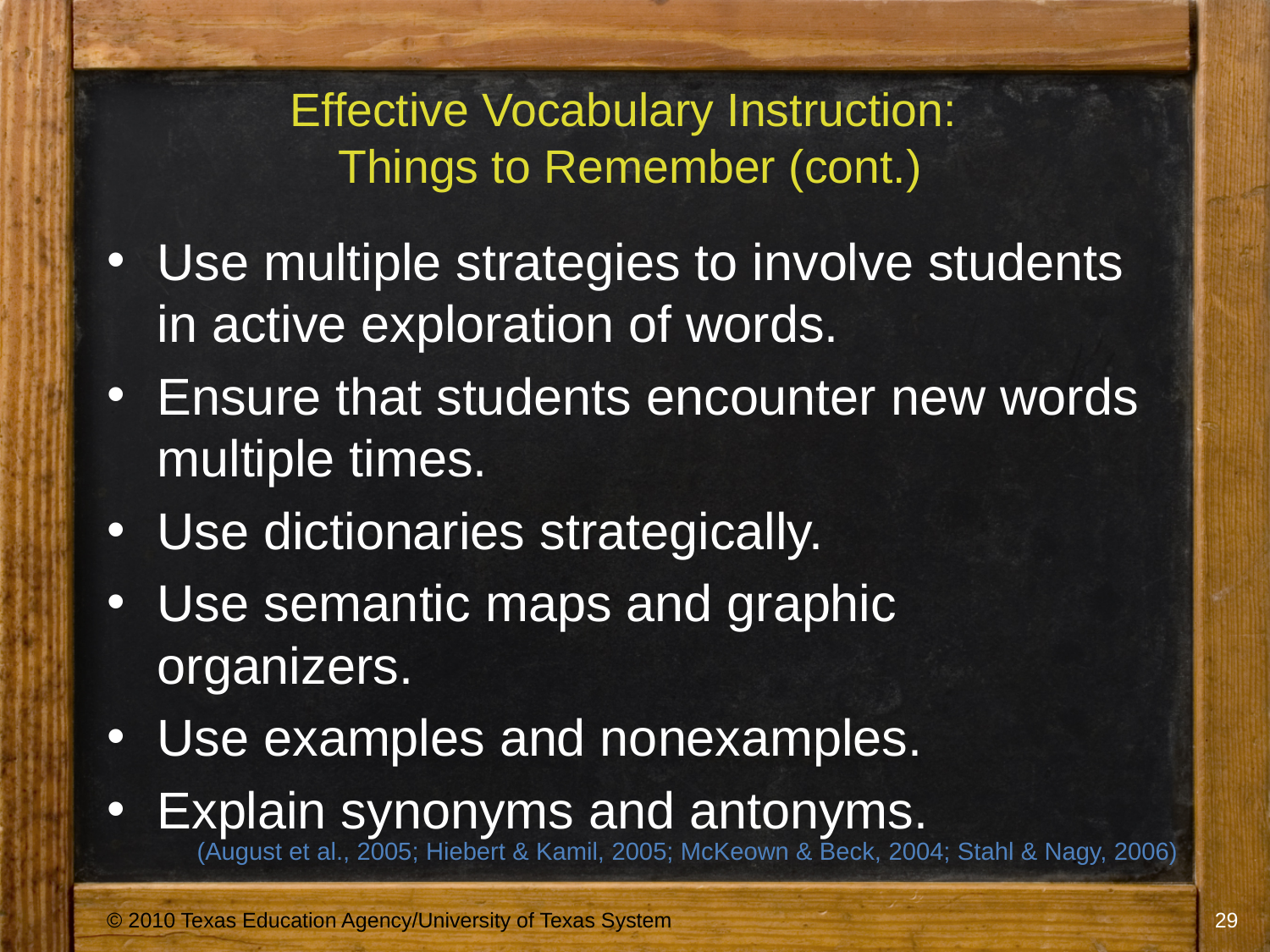

# Effective Vocabulary Instruction: Things to Remember (cont.)
Use multiple strategies to involve students in active exploration of words.
Ensure that students encounter new words multiple times.
Use dictionaries strategically.
Use semantic maps and graphic organizers.
Use examples and nonexamples.
Explain synonyms and antonyms.
(August et al., 2005; Hiebert & Kamil, 2005; McKeown & Beck, 2004; Stahl & Nagy, 2006)
© 2010 Texas Education Agency/University of Texas System
29